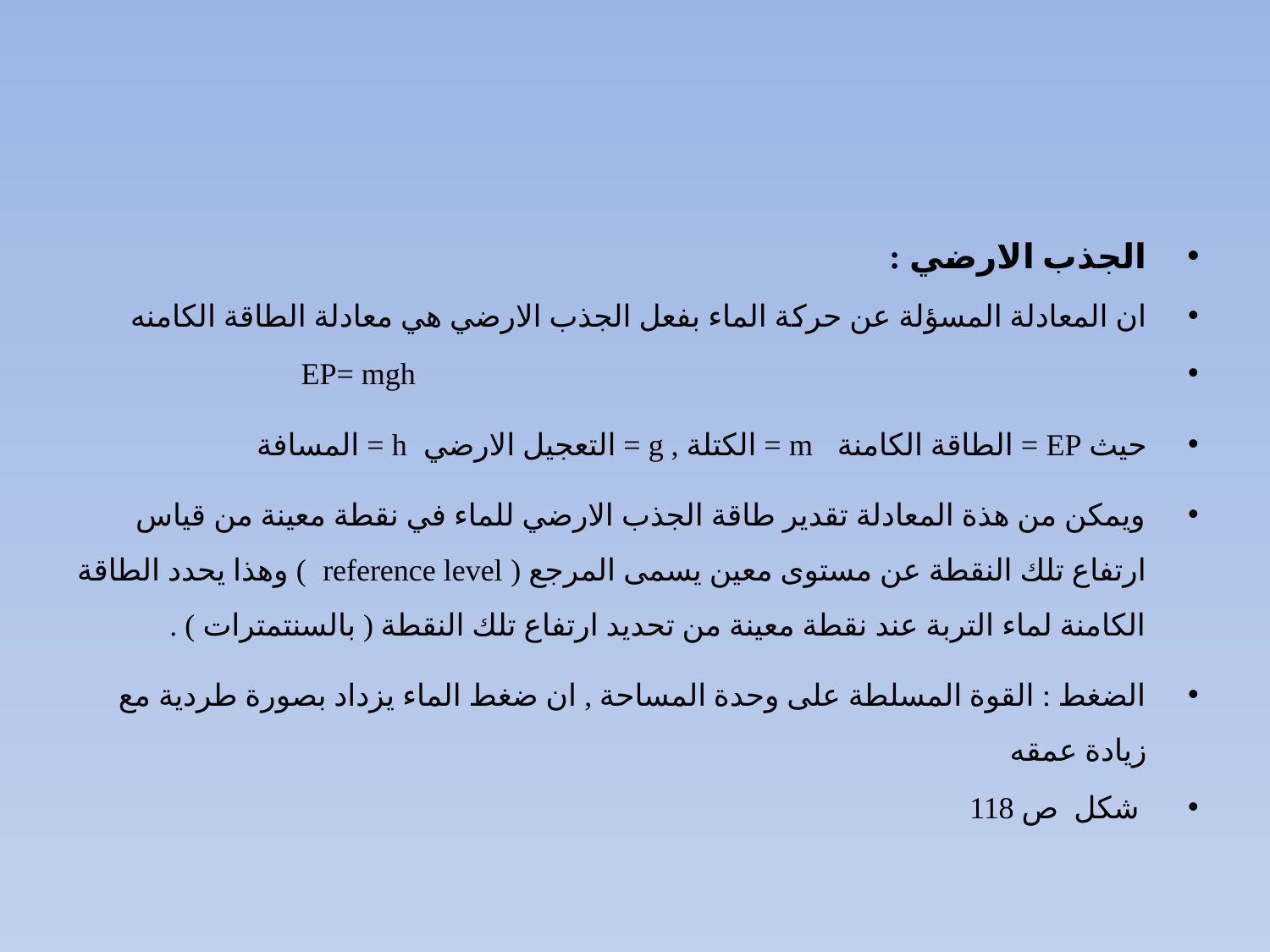

#
الجذب الارضي :
ان المعادلة المسؤلة عن حركة الماء بفعل الجذب الارضي هي معادلة الطاقة الكامنه
                                                                                                EP= mgh
حيث EP = الطاقة الكامنة   m = الكتلة , g = التعجيل الارضي  h = المسافة
ويمكن من هذة المعادلة تقدير طاقة الجذب الارضي للماء في نقطة معينة من قياس ارتفاع تلك النقطة عن مستوى معين يسمى المرجع ( reference level  ) وهذا يحدد الطاقة الكامنة لماء التربة عند نقطة معينة من تحديد ارتفاع تلك النقطة ( بالسنتمترات ) .
الضغط : القوة المسلطة على وحدة المساحة , ان ضغط الماء يزداد بصورة طردية مع زيادة عمقه
 شكل  ص 118